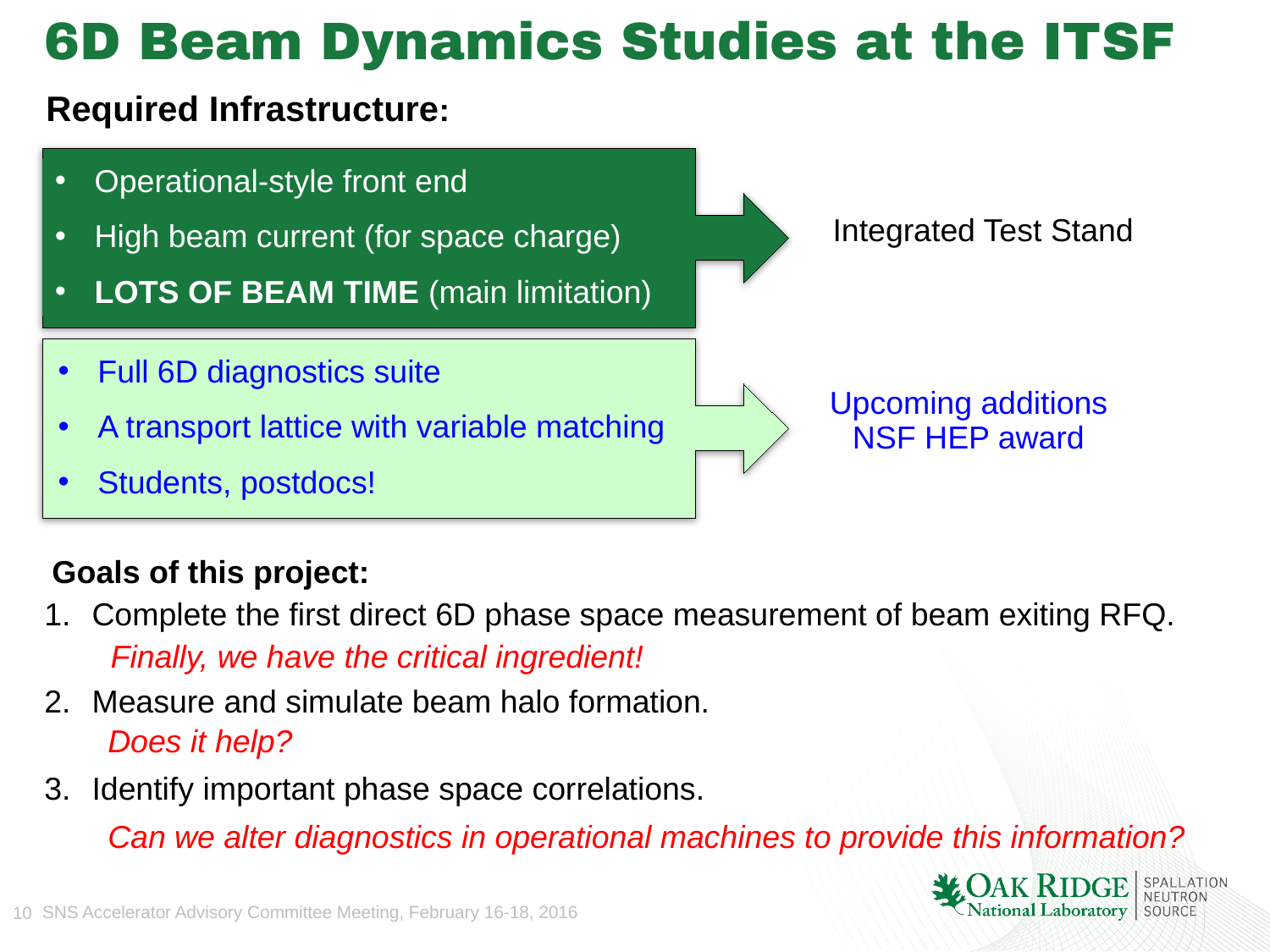

# 6D Beam Dynamics Studies at the ITSF
Required Infrastructure:

Operational-style front end
High beam current (for space charge)
LOTS OF BEAM TIME (main limitation)
Integrated Test Stand

Full 6D diagnostics suite
A transport lattice with variable matching
Students, postdocs!
Upcoming additions
NSF HEP award
Goals of this project:
Complete the first direct 6D phase space measurement of beam exiting RFQ.
Measure and simulate beam halo formation.
Identify important phase space correlations.
Finally, we have the critical ingredient!
Does it help?
Can we alter diagnostics in operational machines to provide this information?